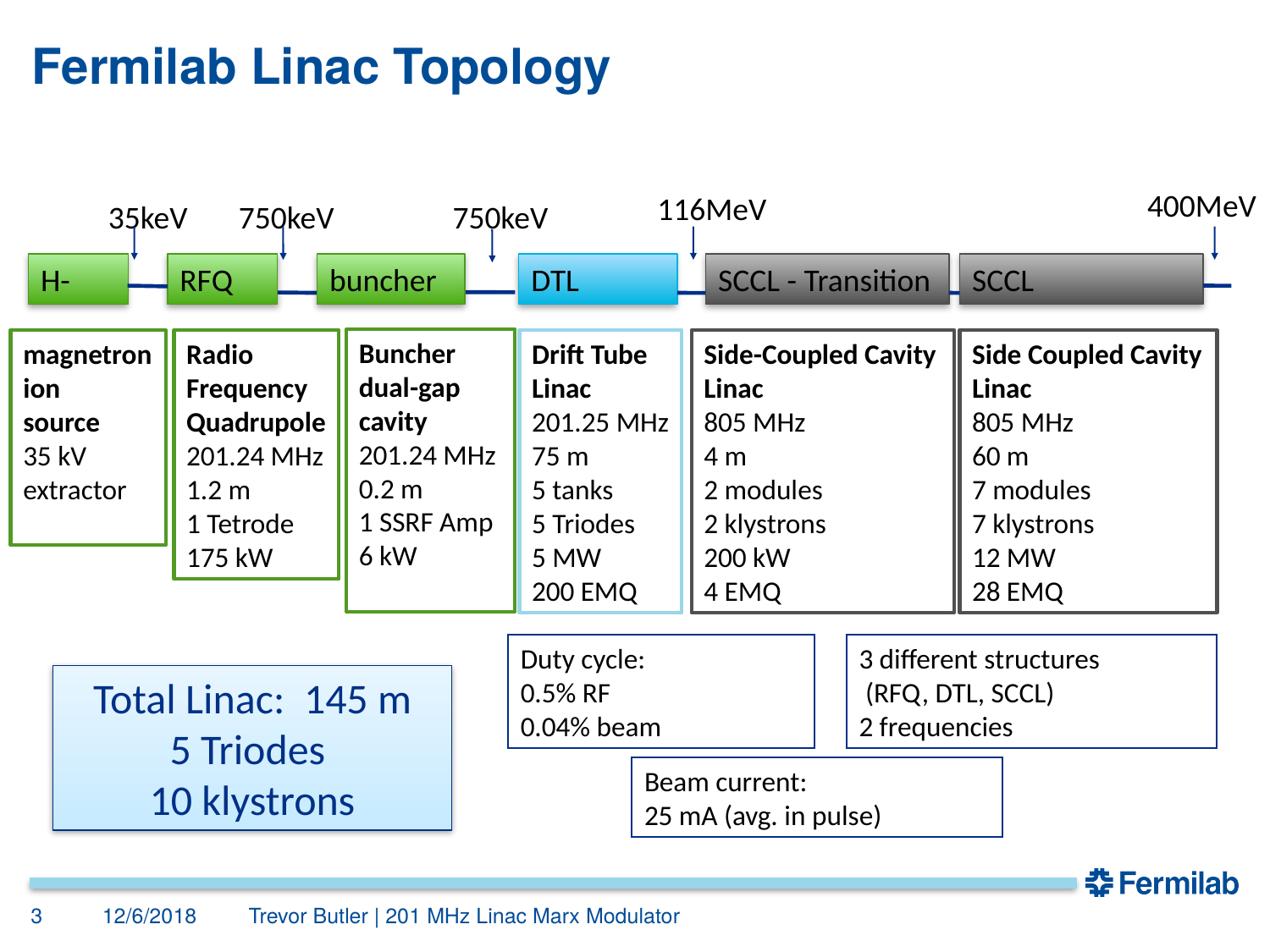

# Fermilab Linac Topology
400MeV
116MeV
35keV
750keV
750keV

H-
RFQ
buncher
DTL
SCCL - Transition
SCCL

Buncher
dual-gap
cavity
201.24 MHz
0.2 m
1 SSRF Amp
6 kW

magnetron ion
source
35 kV
extractor

Radio
Frequency
Quadrupole
201.24 MHz
1.2 m
1 Tetrode
175 kW
Drift Tube
Linac
201.25 MHz
75 m
5 tanks
5 Triodes
5 MW
200 EMQ
Side-Coupled Cavity
Linac
805 MHz
4 m
2 modules
2 klystrons
200 kW
4 EMQ
Side Coupled Cavity
Linac
805 MHz
60 m
7 modules
7 klystrons
12 MW
28 EMQ
Duty cycle:
0.5% RF
0.04% beam
3 different structures
 (RFQ, DTL, SCCL)
2 frequencies
Total Linac:  145 m
5 Triodes
10 klystrons
Beam current:
25 mA (avg. in pulse)
3
12/6/2018
Trevor Butler | 201 MHz Linac Marx Modulator